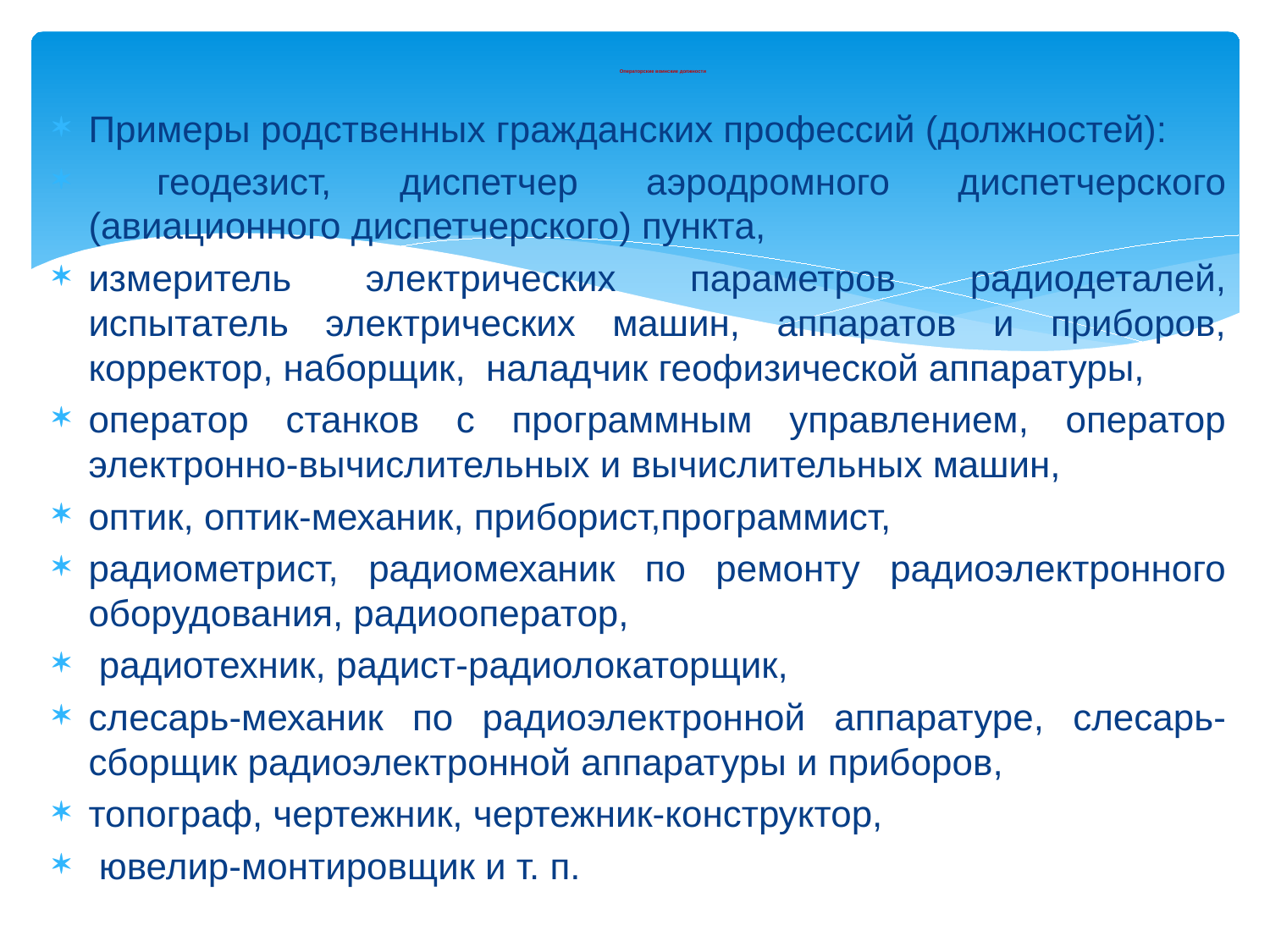

# Операторские воинские должности
Примеры родственных гражданских профессий (должностей):
 геодезист, диспетчер аэродромного диспетчерского (авиационного диспетчерского) пункта,
измеритель электрических параметров радиодеталей, испытатель электрических машин, аппаратов и приборов, корректор, наборщик,  наладчик геофизической аппаратуры,
оператор станков с программным управлением, оператор электронно-вычислительных и вычислительных машин,
оптик, оптик-механик, приборист,программист,
радиометрист, радиомеханик по ремонту радиоэлектронного оборудования, радиооператор,
 радиотехник, радист-радиолокаторщик,
слесарь-механик по радиоэлектронной аппаратуре, слесарь-сборщик радиоэлектронной аппаратуры и приборов,
топограф, чертежник, чертежник-конструктор,
 ювелир-монтировщик и т. п.